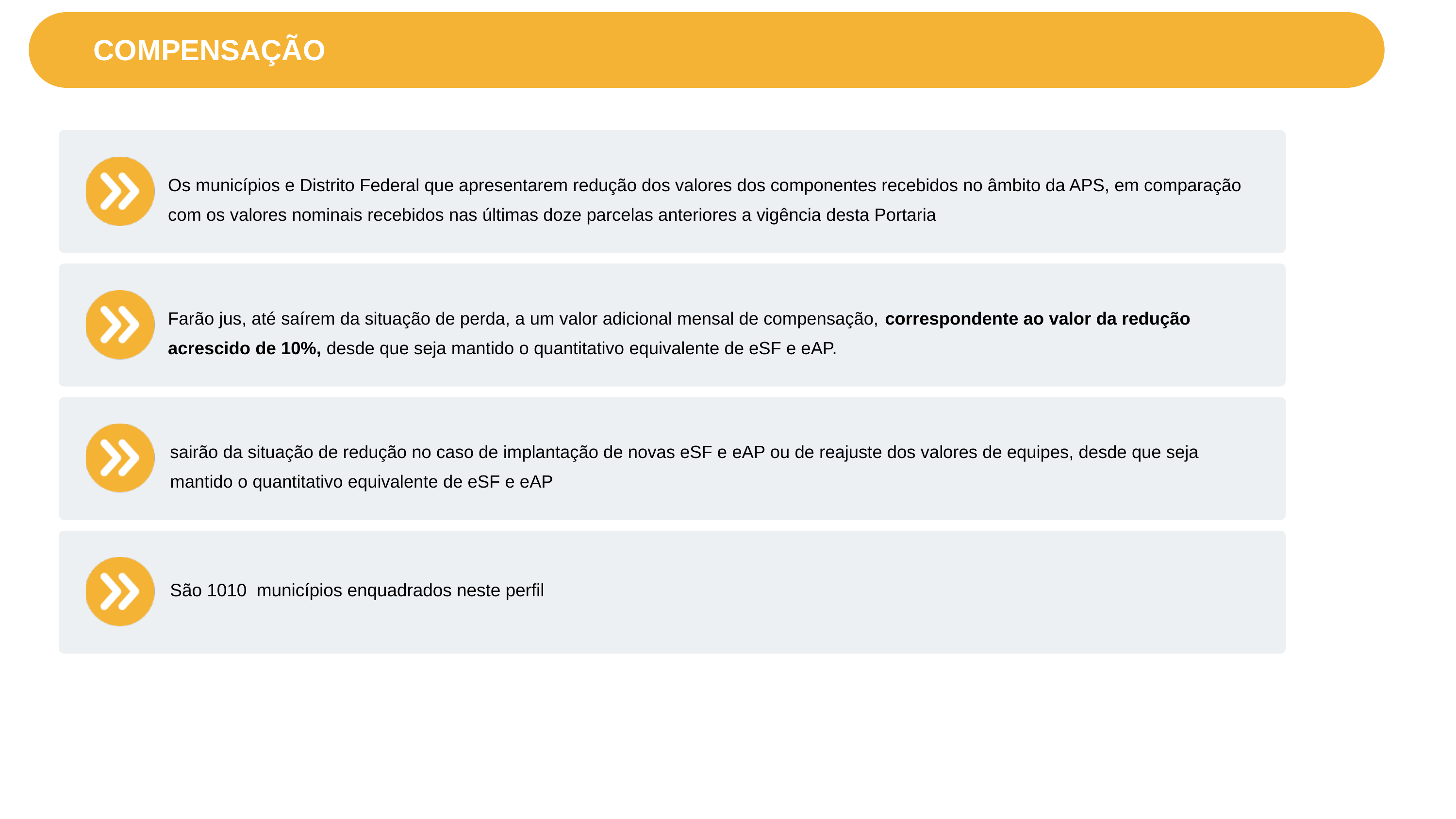

COMPENSAÇÃO

Os municípios e Distrito Federal que apresentarem redução dos valores dos componentes recebidos no âmbito da APS, em comparação com os valores nominais recebidos nas últimas doze parcelas anteriores a vigência desta Portaria

Farão jus, até saírem da situação de perda, a um valor adicional mensal de compensação, correspondente ao valor da redução acrescido de 10%, desde que seja mantido o quantitativo equivalente de eSF e eAP.

sairão da situação de redução no caso de implantação de novas eSF e eAP ou de reajuste dos valores de equipes, desde que seja mantido o quantitativo equivalente de eSF e eAP

São 1010  municípios enquadrados neste perfil